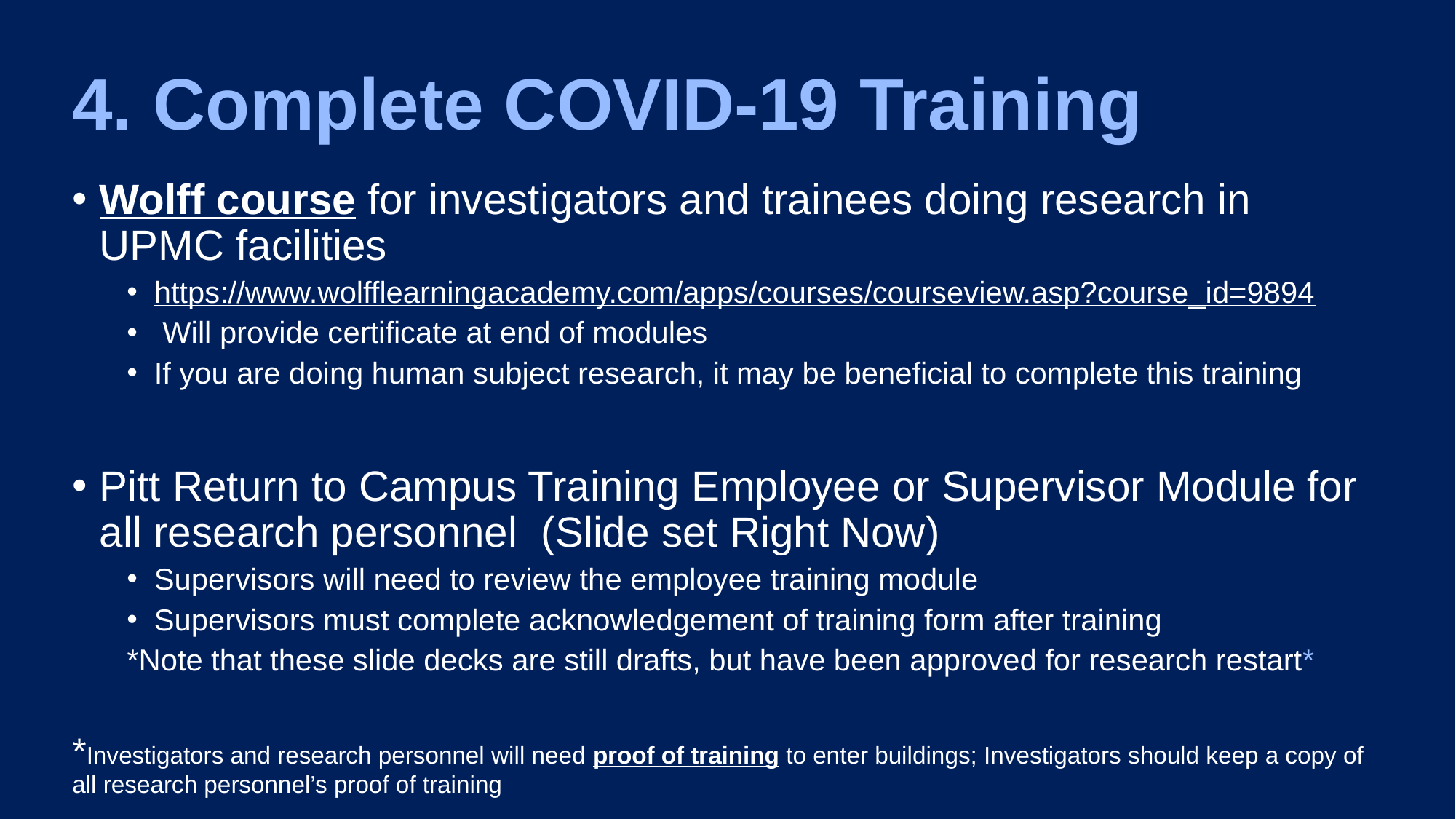

4. Complete COVID-19 Training

Wolff course for investigators and trainees doing research in UPMC facilities
https://www.wolfflearningacademy.com/apps/courses/courseview.asp?course_id=9894
 Will provide certificate at end of modules
If you are doing human subject research, it may be beneficial to complete this training

Pitt Return to Campus Training Employee or Supervisor Module for all research personnel  (Slide set Right Now)
Supervisors will need to review the employee training module
Supervisors must complete acknowledgement of training form after training
*Note that these slide decks are still drafts, but have been approved for research restart*

*Investigators and research personnel will need proof of training to enter buildings; Investigators should keep a copy of all research personnel’s proof of training